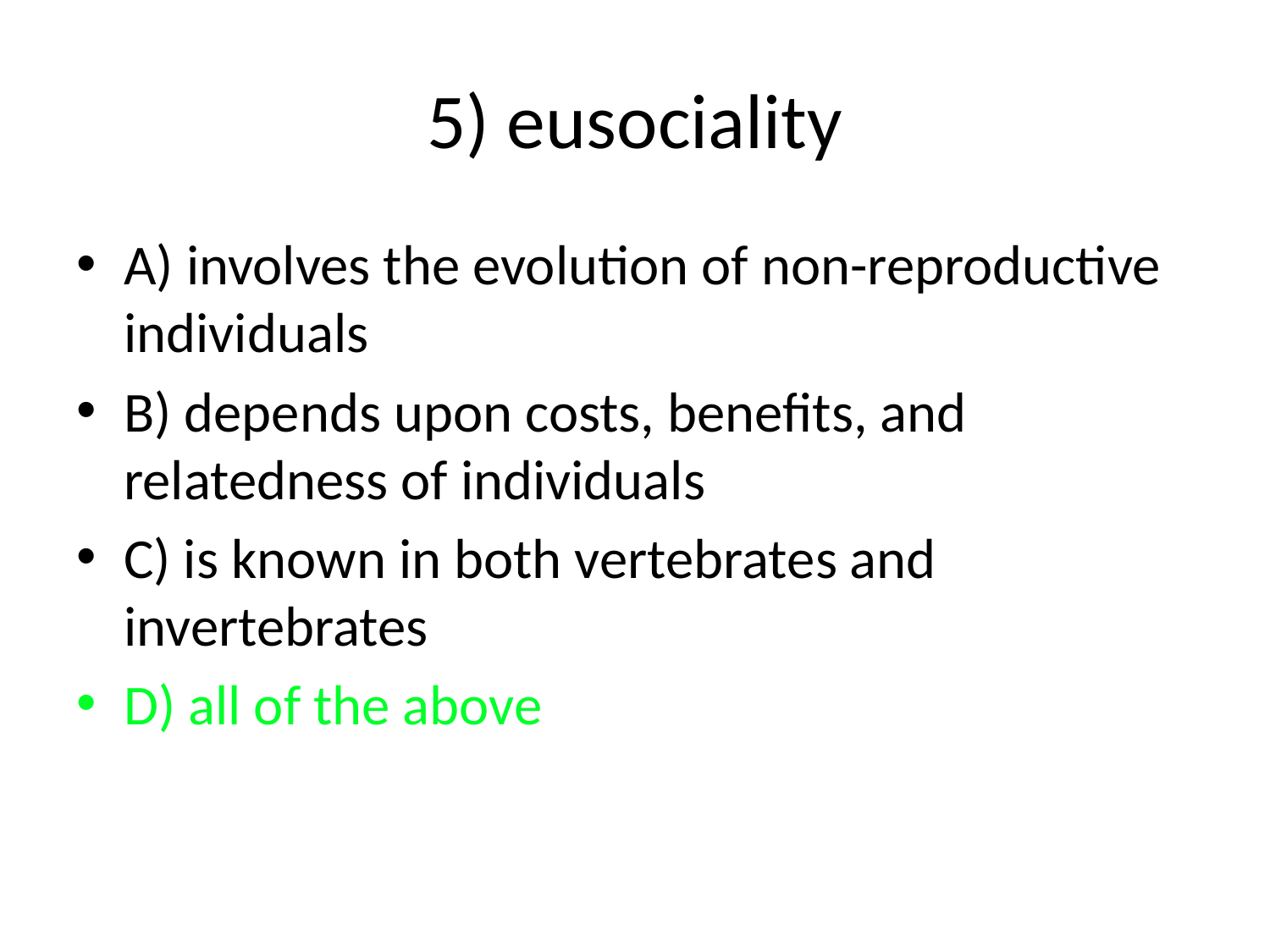

# 5) eusociality
A) involves the evolution of non-reproductive individuals
B) depends upon costs, benefits, and relatedness of individuals
C) is known in both vertebrates and invertebrates
D) all of the above